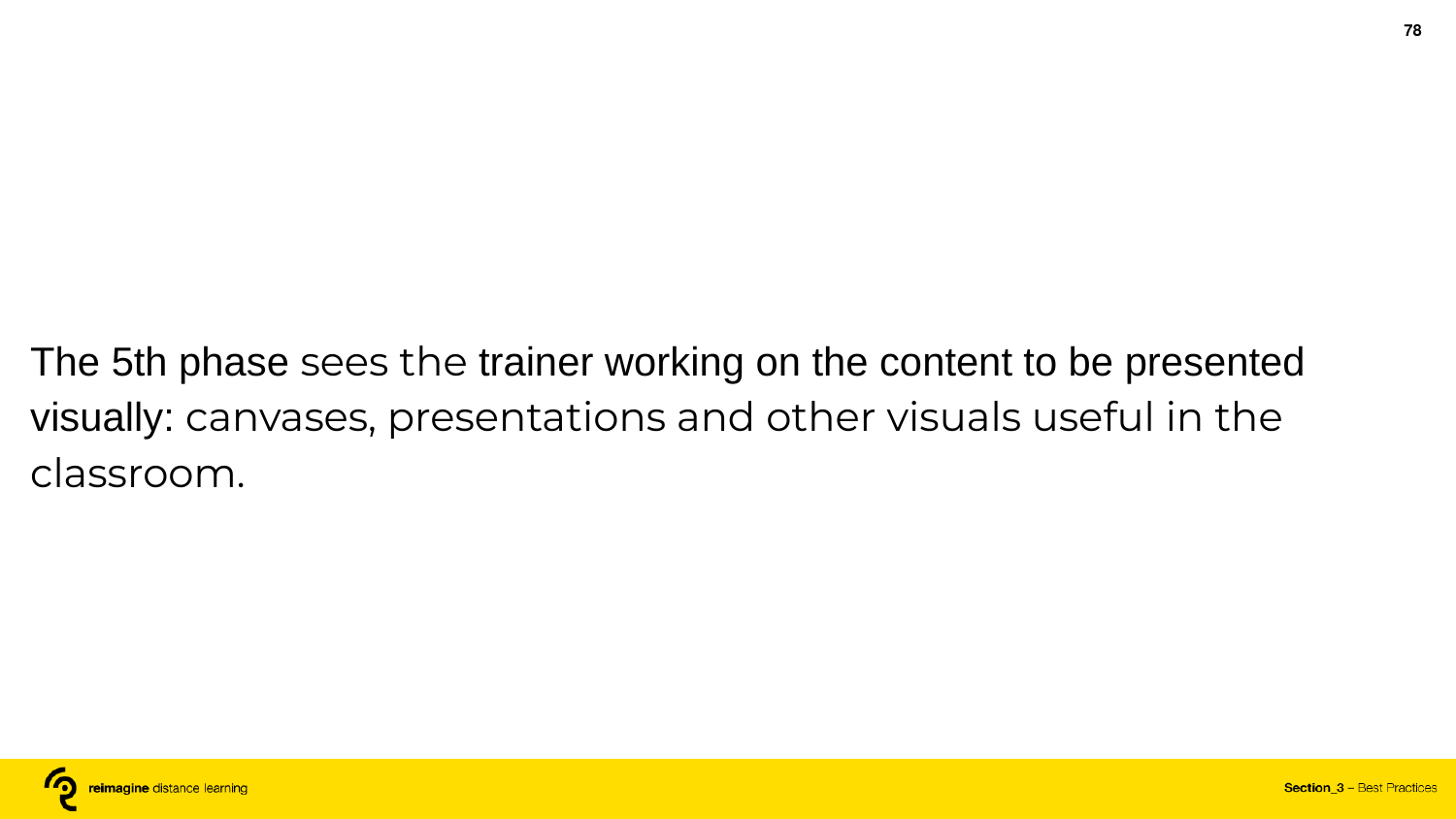

78
The 5th phase sees the trainer working on the content to be presented visually: canvases, presentations and other visuals useful in the classroom.